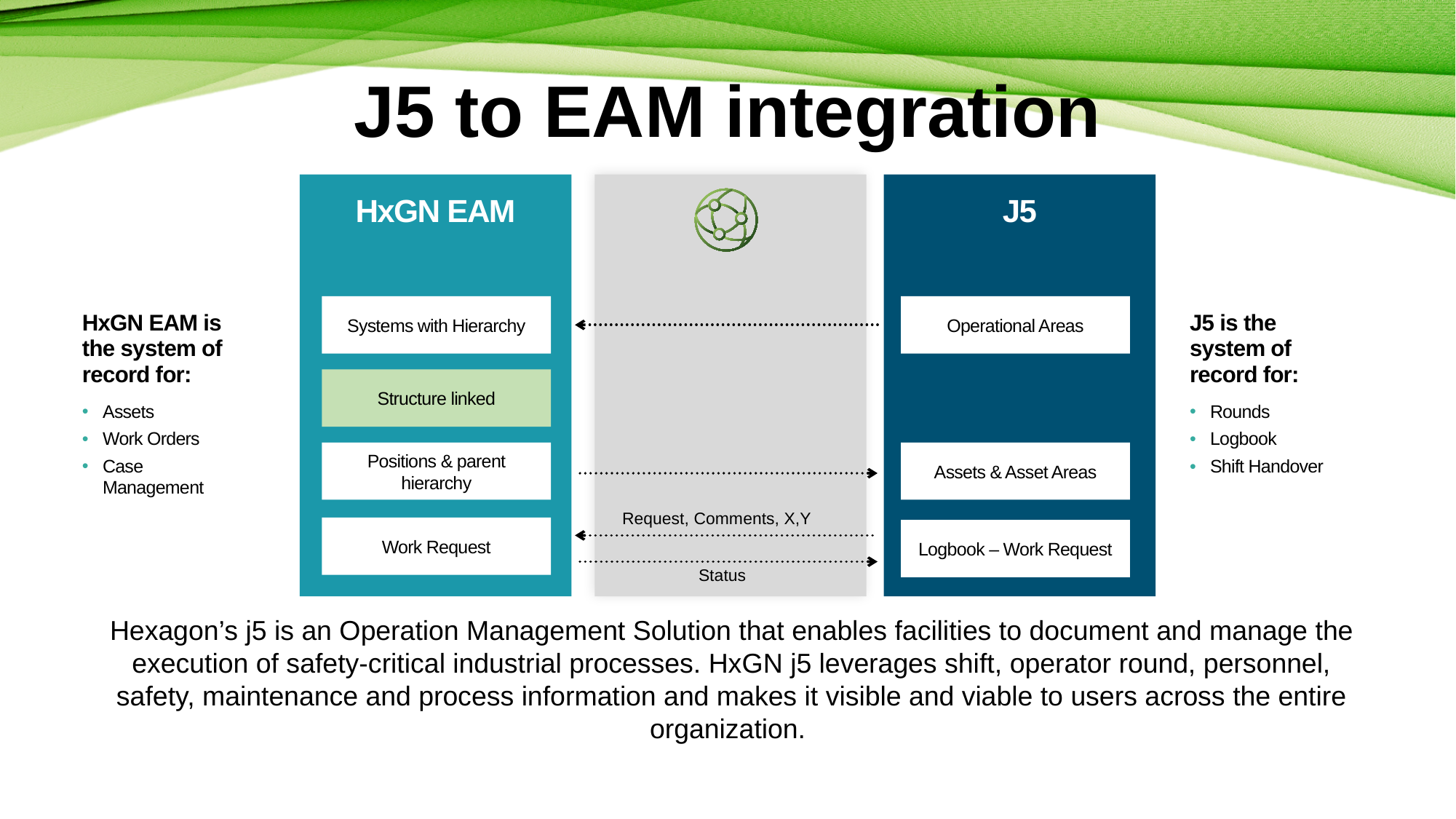

# J5 to EAM integration
HxGN EAM

J5

Systems with Hierarchy
Operational Areas
HxGN EAM is the system of record for:
Assets
Work Orders
Case Management
J5 is the system of record for:
Rounds
Logbook
Shift Handover

Structure linked
Positions & parent hierarchy
Assets & Asset Areas
Request, Comments, X,Y
Work Request
Logbook – Work Request
Status
Hexagon’s j5 is an Operation Management Solution that enables facilities to document and manage the execution of safety-critical industrial processes. HxGN j5 leverages shift, operator round, personnel, safety, maintenance and process information and makes it visible and viable to users across the entire organization.